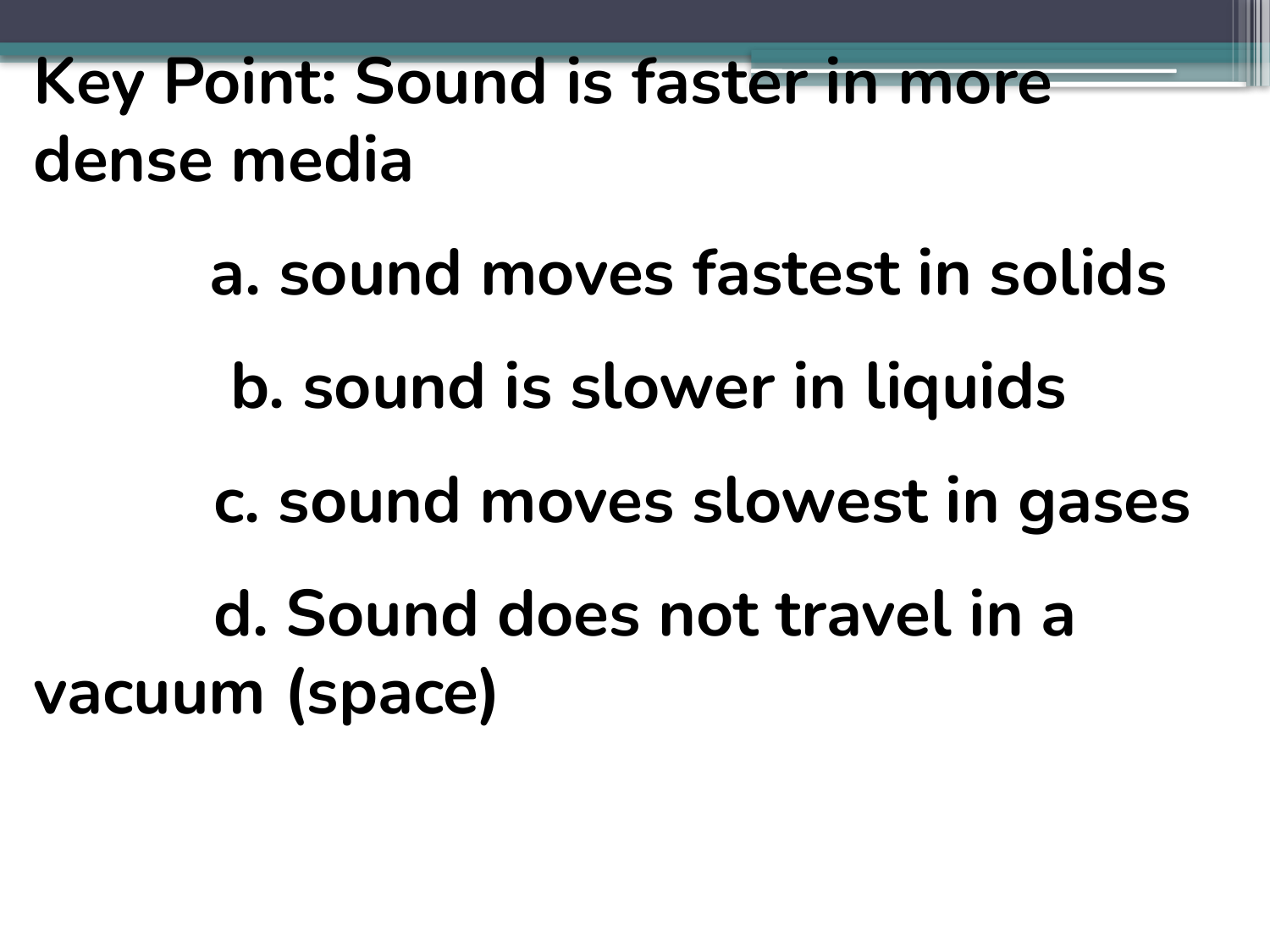

Key Point: Sound is faster in more dense media
          a. sound moves fastest in solids
	    b. sound is slower in liquids
	   c. sound moves slowest in gases
	   d. Sound does not travel in a vacuum (space)